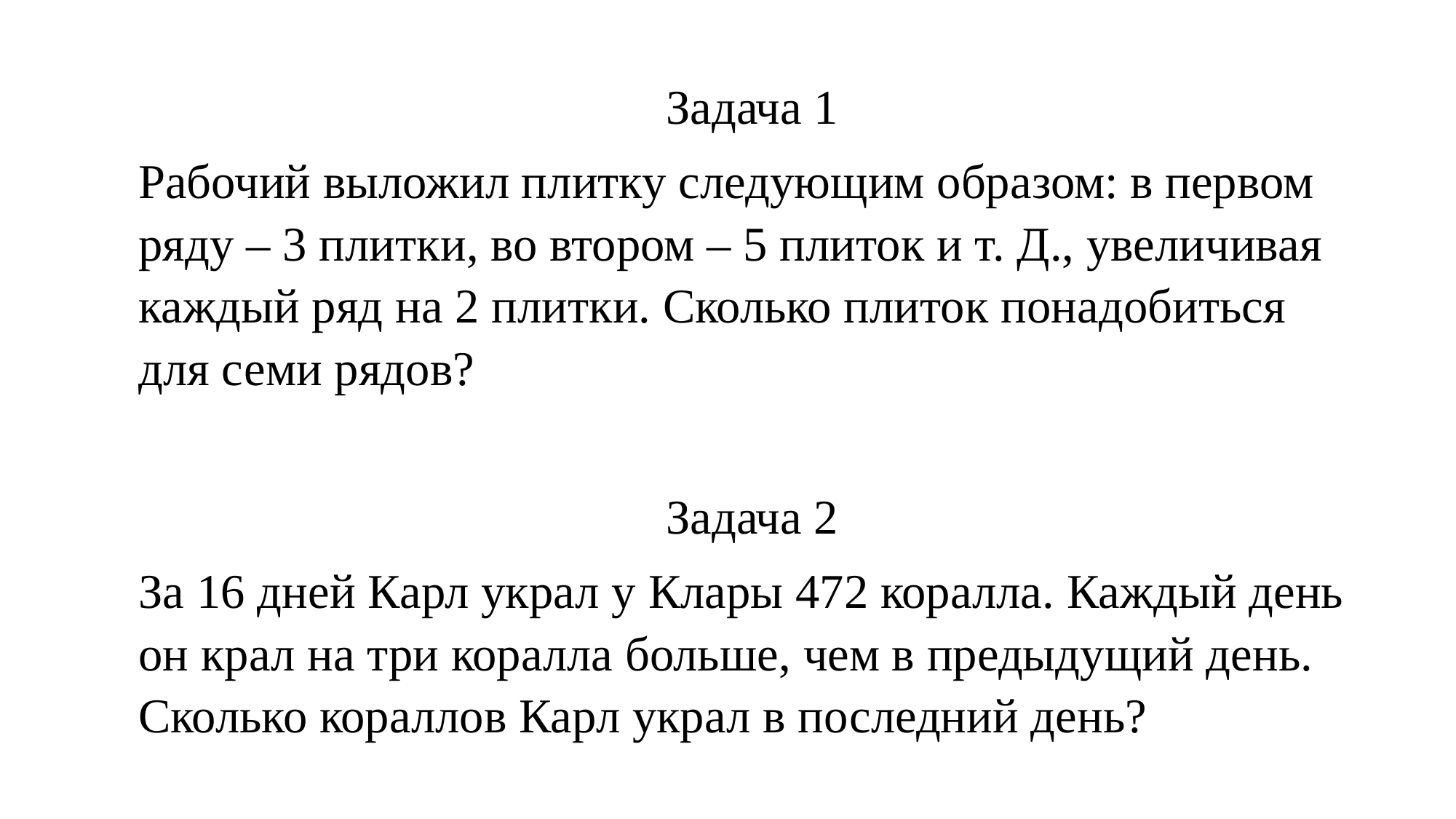

Задача 1
Рабочий выложил плитку следующим образом: в первом ряду – 3 плитки, во втором – 5 плиток и т. Д., увеличивая каждый ряд на 2 плитки. Сколько плиток понадобиться для семи рядов?

Задача 2
За 16 дней Карл украл у Клары 472 коралла. Каждый день он крал на три коралла больше, чем в предыдущий день. Сколько кораллов Карл украл в последний день?